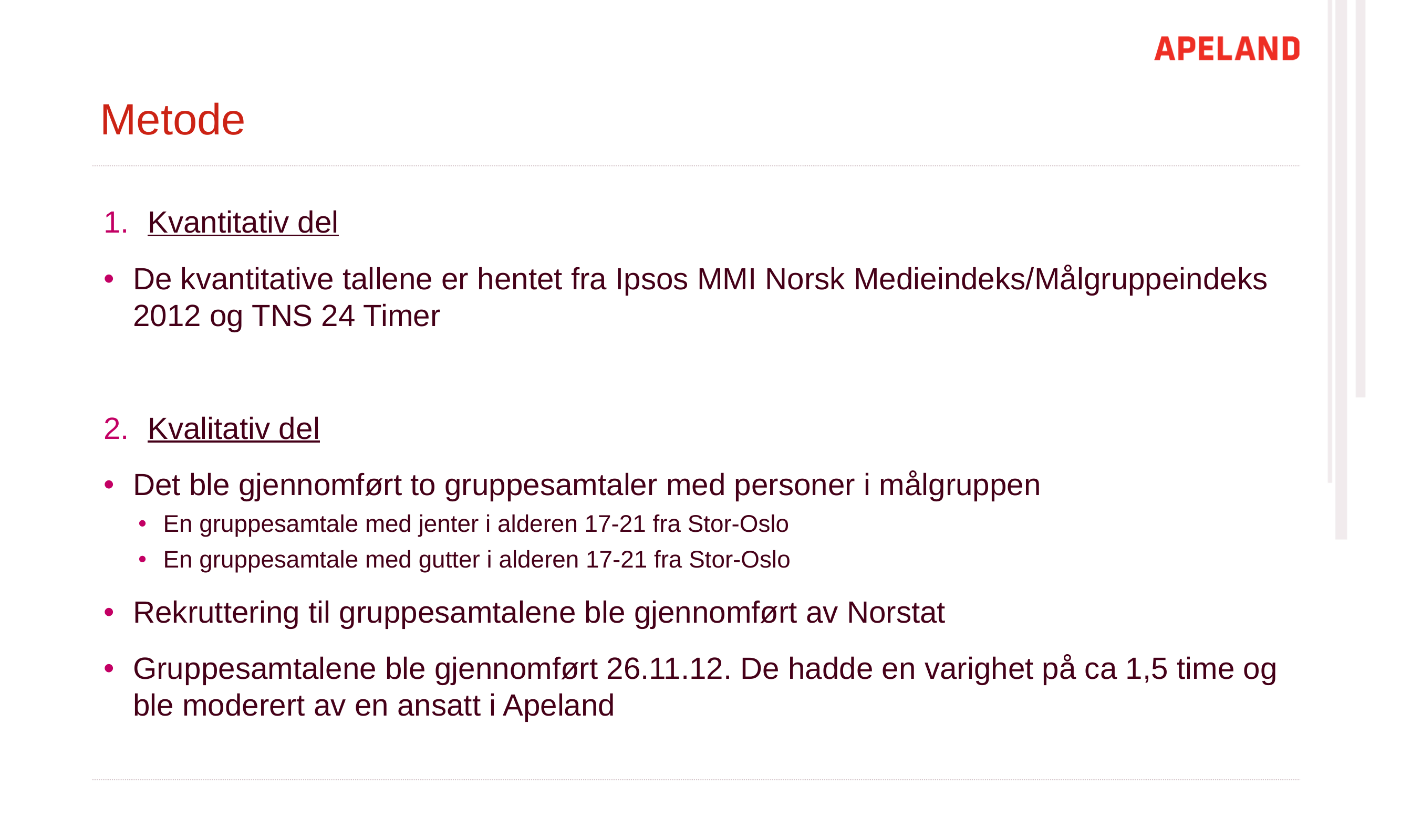

# Metode
Kvantitativ del
De kvantitative tallene er hentet fra Ipsos MMI Norsk Medieindeks/Målgruppeindeks 2012 og TNS 24 Timer

Kvalitativ del
Det ble gjennomført to gruppesamtaler med personer i målgruppen
En gruppesamtale med jenter i alderen 17-21 fra Stor-Oslo
En gruppesamtale med gutter i alderen 17-21 fra Stor-Oslo
Rekruttering til gruppesamtalene ble gjennomført av Norstat
Gruppesamtalene ble gjennomført 26.11.12. De hadde en varighet på ca 1,5 time og ble moderert av en ansatt i Apeland